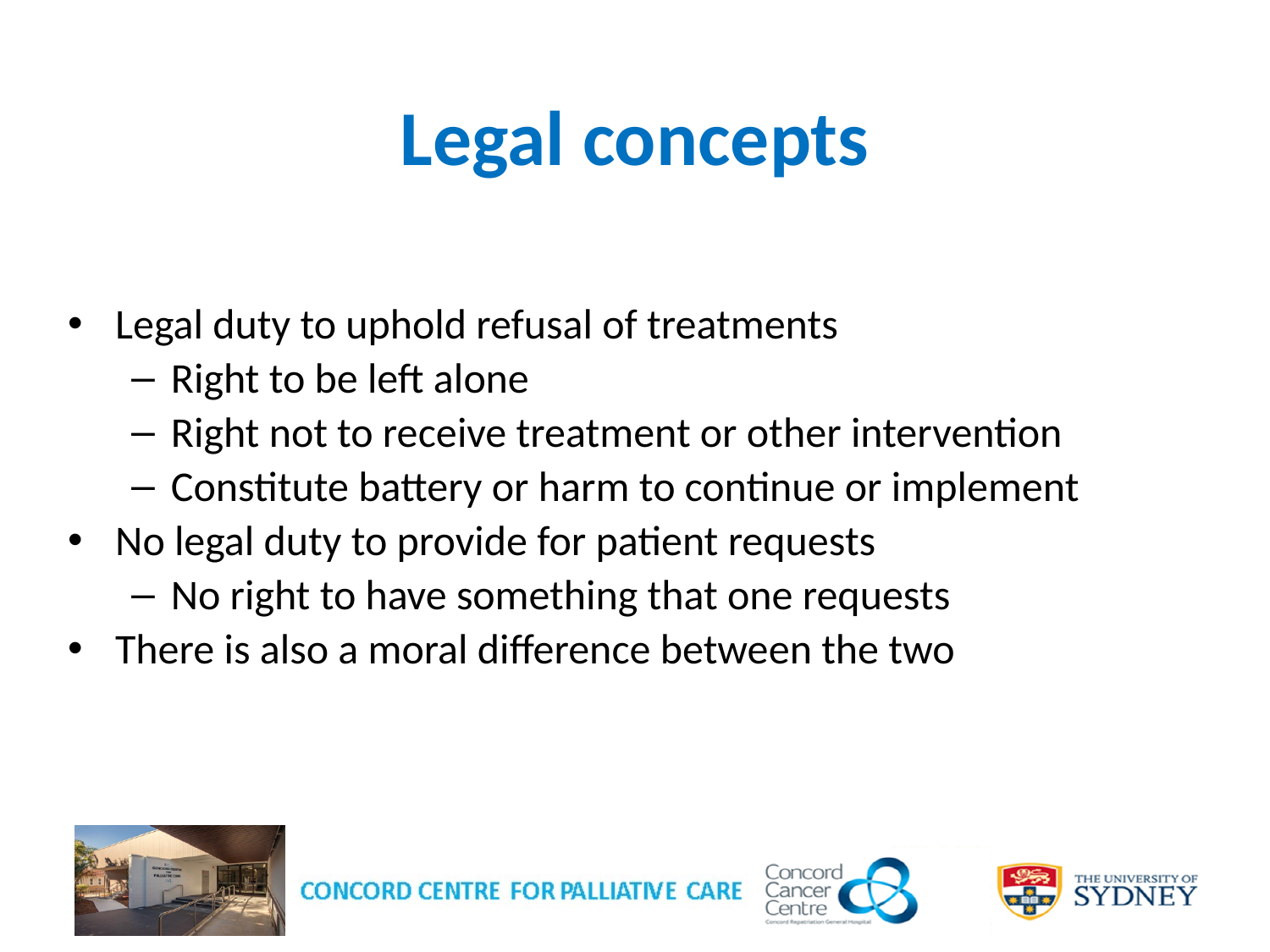

# Legal concepts
Legal duty to uphold refusal of treatments
Right to be left alone
Right not to receive treatment or other intervention
Constitute battery or harm to continue or implement
No legal duty to provide for patient requests
No right to have something that one requests
There is also a moral difference between the two